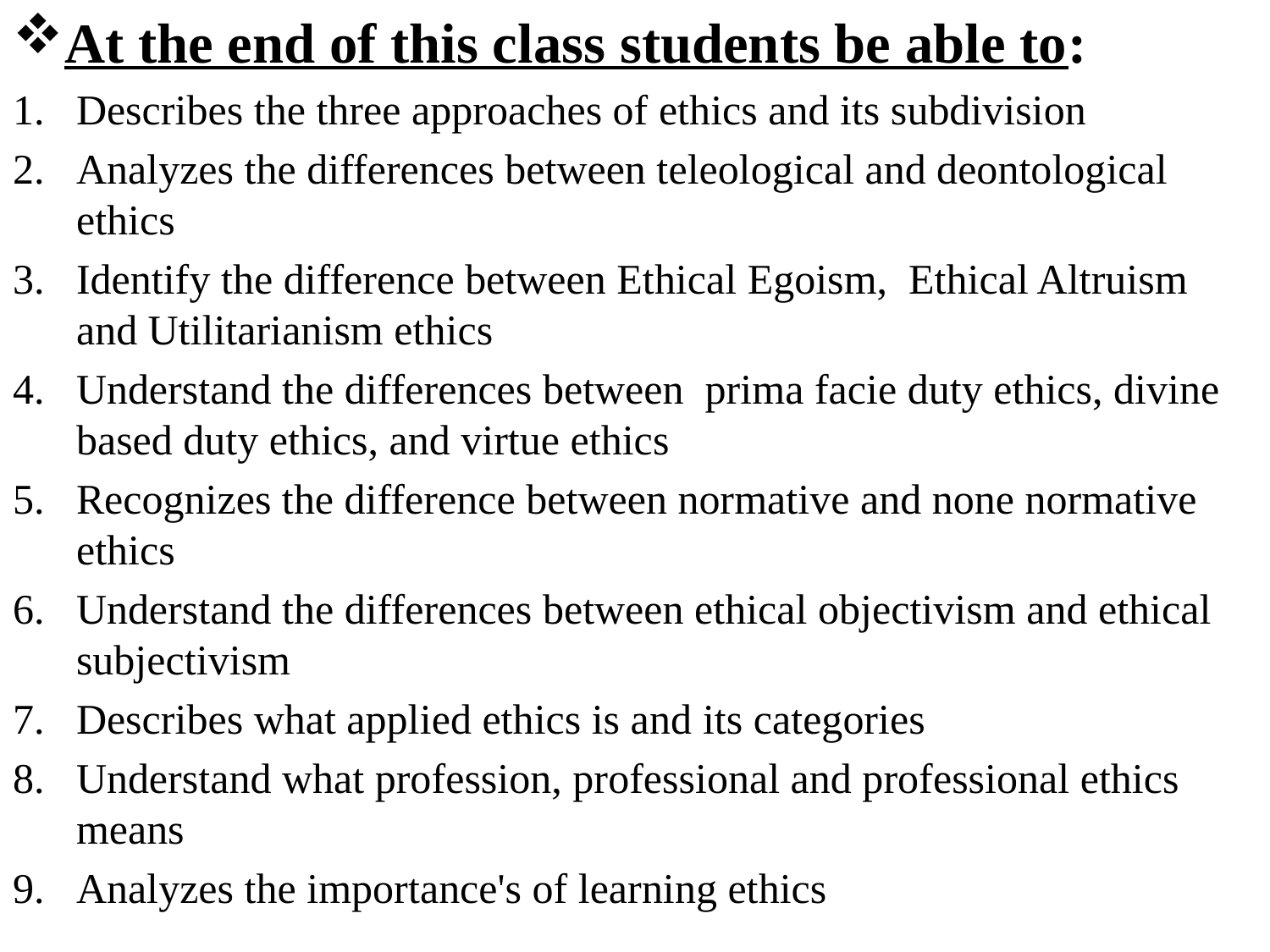

At the end of this class students be able to:
Describes the three approaches of ethics and its subdivision
Analyzes the differences between teleological and deontological ethics
Identify the difference between Ethical Egoism,  Ethical Altruism and Utilitarianism ethics
Understand the differences between  prima facie duty ethics, divine based duty ethics, and virtue ethics
Recognizes the difference between normative and none normative ethics
Understand the differences between ethical objectivism and ethical subjectivism
Describes what applied ethics is and its categories
Understand what profession, professional and professional ethics means
Analyzes the importance's of learning ethics
#